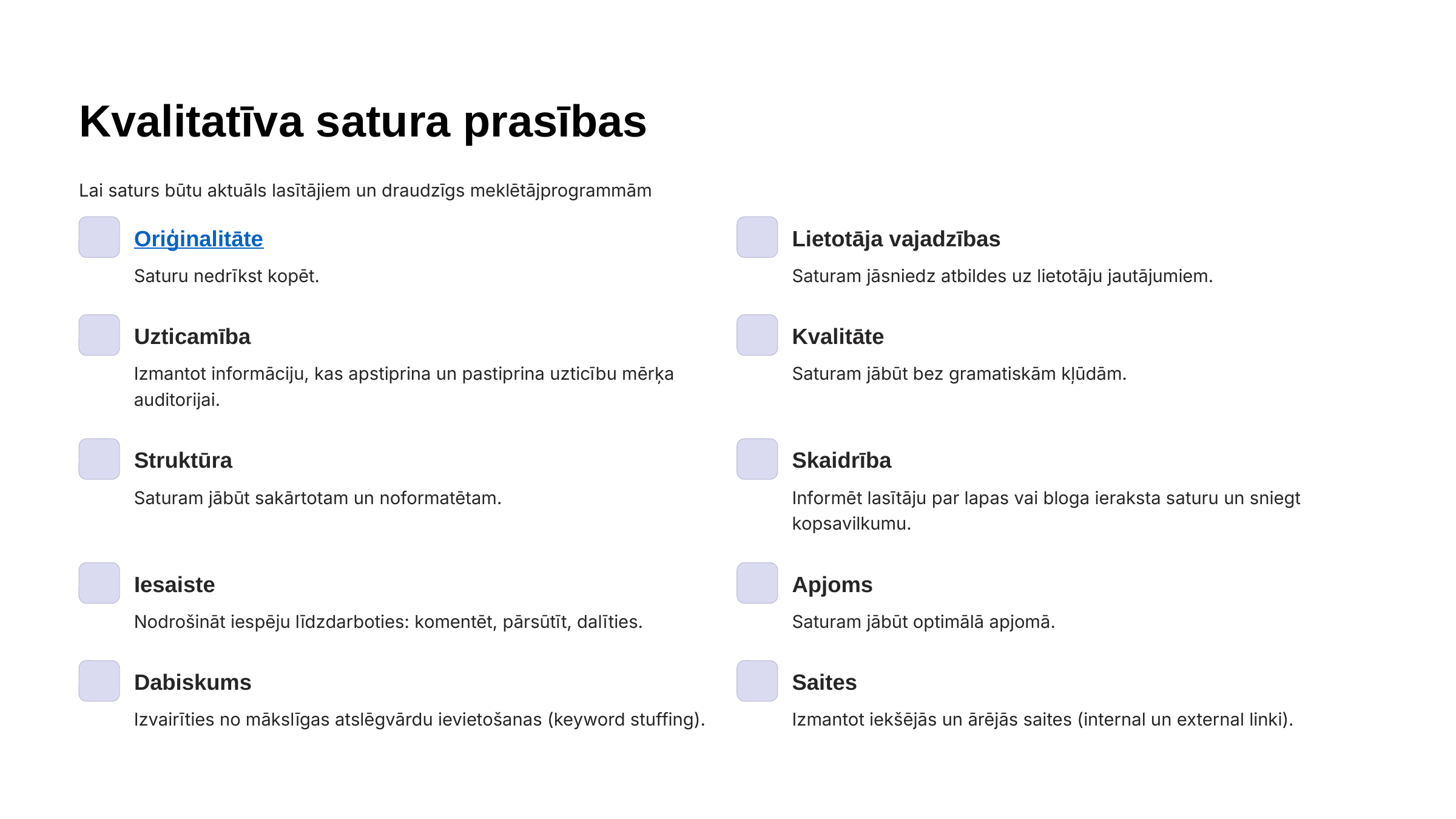

Kvalitatīva satura prasības
Lai saturs būtu aktuāls lasītājiem un draudzīgs meklētājprogrammām

Oriģinalitāte
Lietotāja vajadzības
Saturu nedrīkst kopēt.
Saturam jāsniedz atbildes uz lietotāju jautājumiem.

Uzticamība
Kvalitāte
Izmantot informāciju, kas apstiprina un pastiprina uzticību mērķa auditorijai.
Saturam jābūt bez gramatiskām kļūdām.

Struktūra
Skaidrība
Saturam jābūt sakārtotam un noformatētam.
Informēt lasītāju par lapas vai bloga ieraksta saturu un sniegt kopsavilkumu.

Iesaiste
Apjoms
Nodrošināt iespēju līdzdarboties: komentēt, pārsūtīt, dalīties.
Saturam jābūt optimālā apjomā.

Dabiskums
Saites
Izvairīties no mākslīgas atslēgvārdu ievietošanas (keyword stuffing).
Izmantot iekšējās un ārējās saites (internal un external linki).